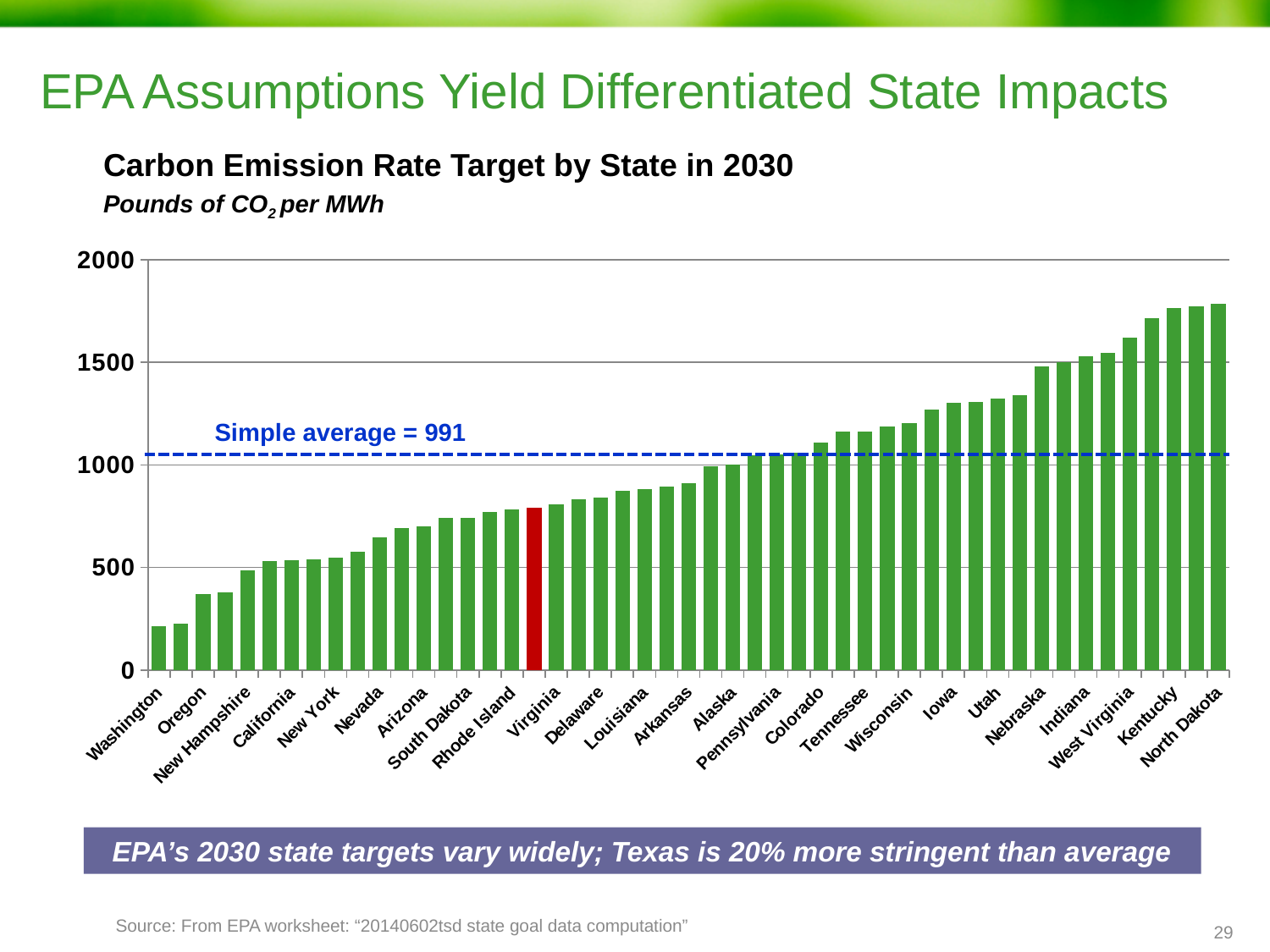

# EPA Assumptions Yield Differentiated State Impacts
Carbon Emission Rate Target by State in 2030
Pounds of CO2 per MWh

### Chart

| Category | Final Goal (2030 and thereafter) |
|---|---|
| Washington | 214.50120936623983 |
| Idaho | 228.37432304188948 |
| Oregon | 372.35316403718747 |
| Maine | 377.5821309895059 |
| New Hampshire | 486.13625709794945 |
| New Jersey | 531.0863861003634 |
| California | 536.9622366895667 |
| Connecticut | 540.2605353360802 |
| New York | 549.1366072908947 |
| Massachusetts | 575.6449096935295 |
| Nevada | 647.3120539336942 |
| Mississippi | 691.7741594089291 |
| Arizona | 702.0706056676337 |
| Florida | 740.2090814711464 |
| South Dakota | 740.6736579425733 |
| South Carolina | 771.7496979597161 |
| Rhode Island | 782.2614499934766 |
| Texas | 790.8191461475507 |
| Virginia | 809.812032574131 |
| Georgia | 833.7845838221407 |
| Delaware | 840.6405960393381 |
| Minnesota | 872.75923243264 |
| Louisiana | 883.0733173035828 |
| Oklahoma | 895.3037934065682 |
| Arkansas | 909.6571458785481 |
| North Carolina | 992.1980348621888 |
| Alaska | 1003.0300713079674 |
| New Mexico | 1047.621349287417 |
| Pennsylvania | 1051.9570690241305 |
| Alabama | 1059.014866197161 |
| Colorado | 1107.8318527572528 |
| Michigan | 1161.272665081675 |
| Tennessee | 1162.6165528197819 |
| Maryland | 1186.7124341020524 |
| Wisconsin | 1202.5752302204498 |
| Illinois | 1270.7311985672013 |
| Iowa | 1300.732193848166 |
| Hawaii | 1305.5378190093093 |
| Utah | 1321.725772043024 |
| Ohio | 1338.3405300152783 |
| Nebraska | 1478.940222784646 |
| Kansas | 1499.3939005280477 |
| Indiana | 1531.270287193553 |
| Missouri | 1544.414249356374 |
| West Virginia | 1619.781223300318 |
| Wyoming | 1714.3847905317243 |
| Kentucky | 1763.11768826295 |
| Montana | 1771.2714290773936 |
| North Dakota | 1783.1628631579874 |
Simple average = 991
EPA’s 2030 state targets vary widely; Texas is 20% more stringent than average
Source: From EPA worksheet: “20140602tsd state goal data computation”
29